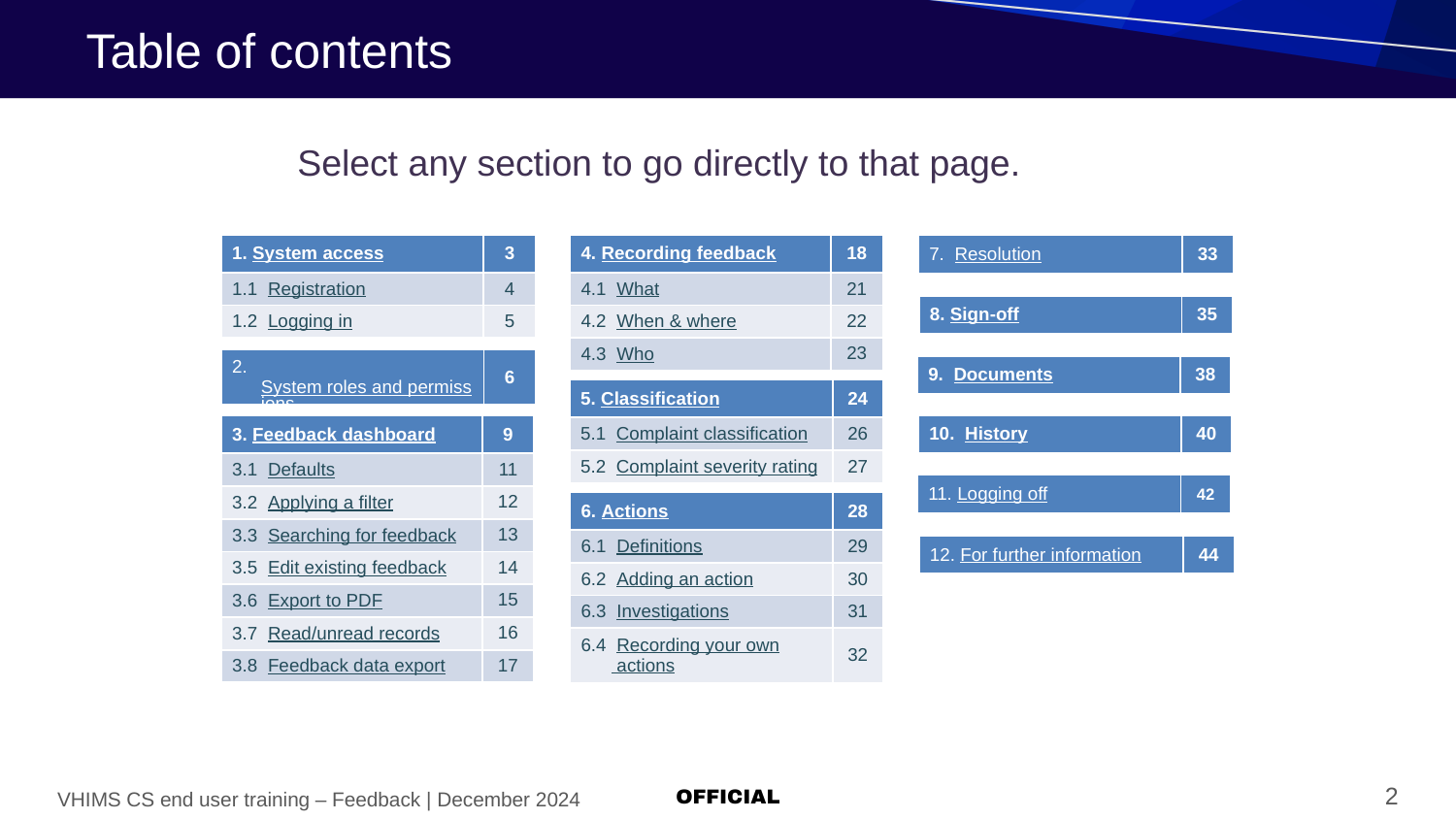

# Table of contents
Select any section to go directly to that page.
| 1. System access | 3 |
| --- | --- |
| 1.1 Registration | 4 |
| 1.2 Logging in | 5 |
| 4. Recording feedback | 18 |
| --- | --- |
| 4.1 What | 21 |
| 4.2 When & where | 22 |
| 4.3 Who | 23 |
| 7. Resolution | 33 |
| --- | --- |
| 8. Sign-off | 35 |
| --- | --- |
| 2. System roles and permissions | 6 |
| --- | --- |
| 9. Documents | 38 |
| --- | --- |
| 5. Classification | 24 |
| --- | --- |
| 5.1 Complaint classification | 26 |
| 5.2 Complaint severity rating | 27 |
| 10. History | 40 |
| --- | --- |
| 3. Feedback dashboard | 9 |
| --- | --- |
| 3.1 Defaults | 11 |
| 3.2 Applying a filter | 12 |
| 3.3 Searching for feedback | 13 |
| 3.5 Edit existing feedback | 14 |
| 3.6 Export to PDF | 15 |
| 3.7 Read/unread records | 16 |
| 3.8 Feedback data export | 17 |
| 11. Logging off | 42 |
| --- | --- |
| 6. Actions | 28 |
| --- | --- |
| 6.1 Definitions | 29 |
| 6.2 Adding an action | 30 |
| 6.3 Investigations | 31 |
| 6.4 Recording your own actions | 32 |
| 12. For further information | 44 |
| --- | --- |
2
VHIMS CS end user training – Feedback | December 2024